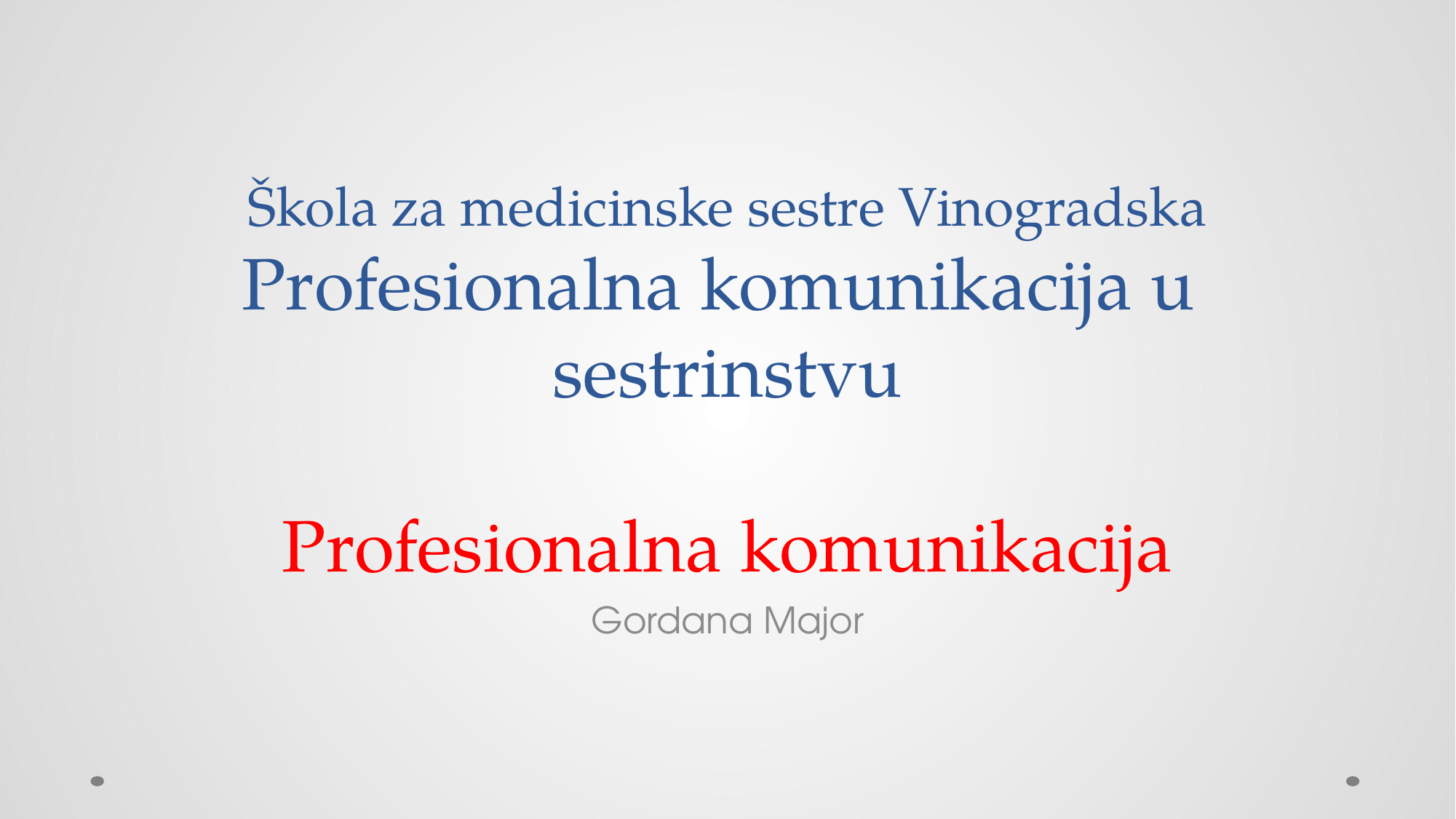

# Škola za medicinske sestre Vinogradska Profesionalna komunikacija u sestrinstvu Profesionalna komunikacija
Gordana Major